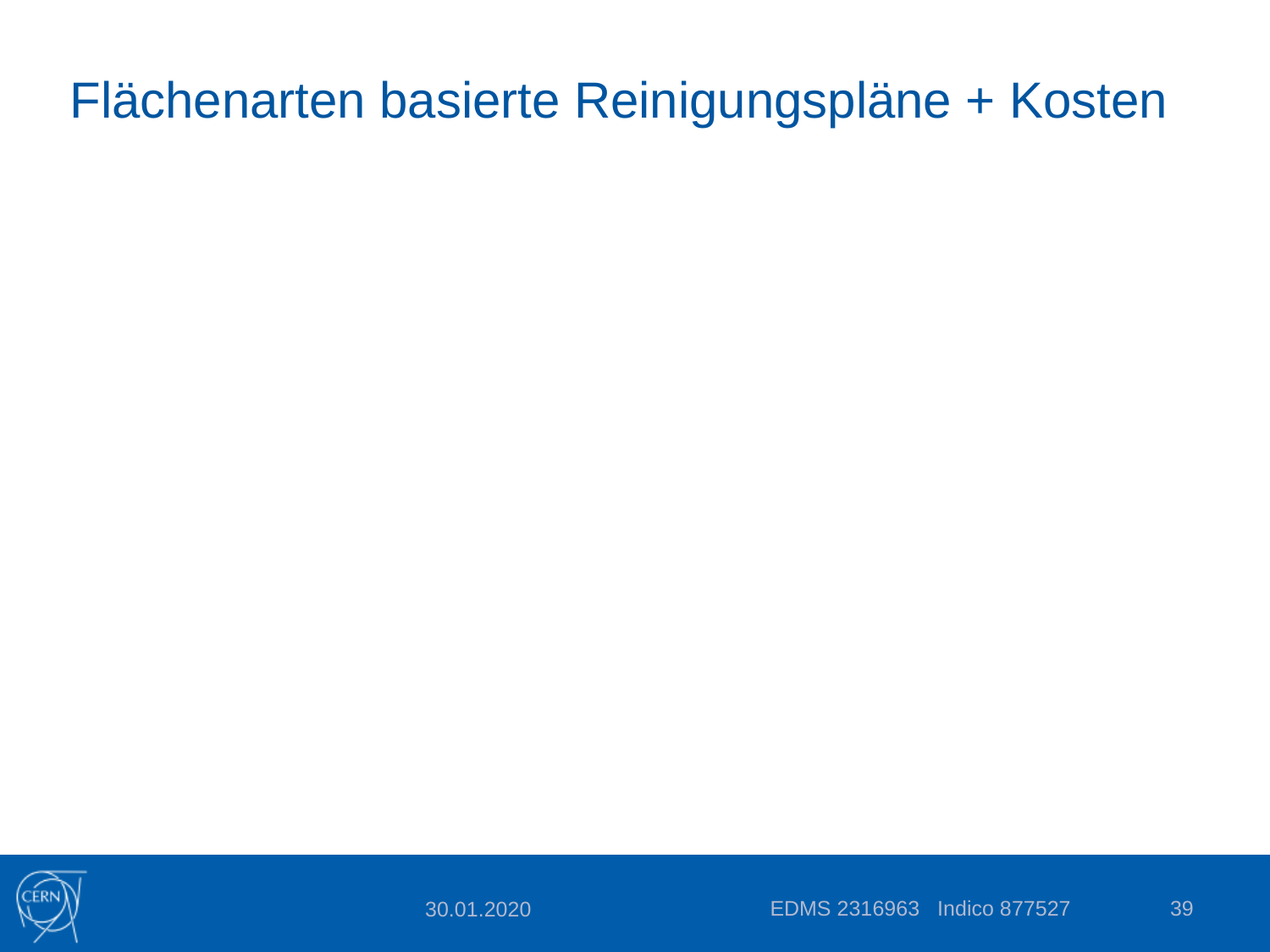

# Flächenarten basierte Reinigungspläne + Kosten

EDMS 2316963   Indico 877527
39
30.01.2020